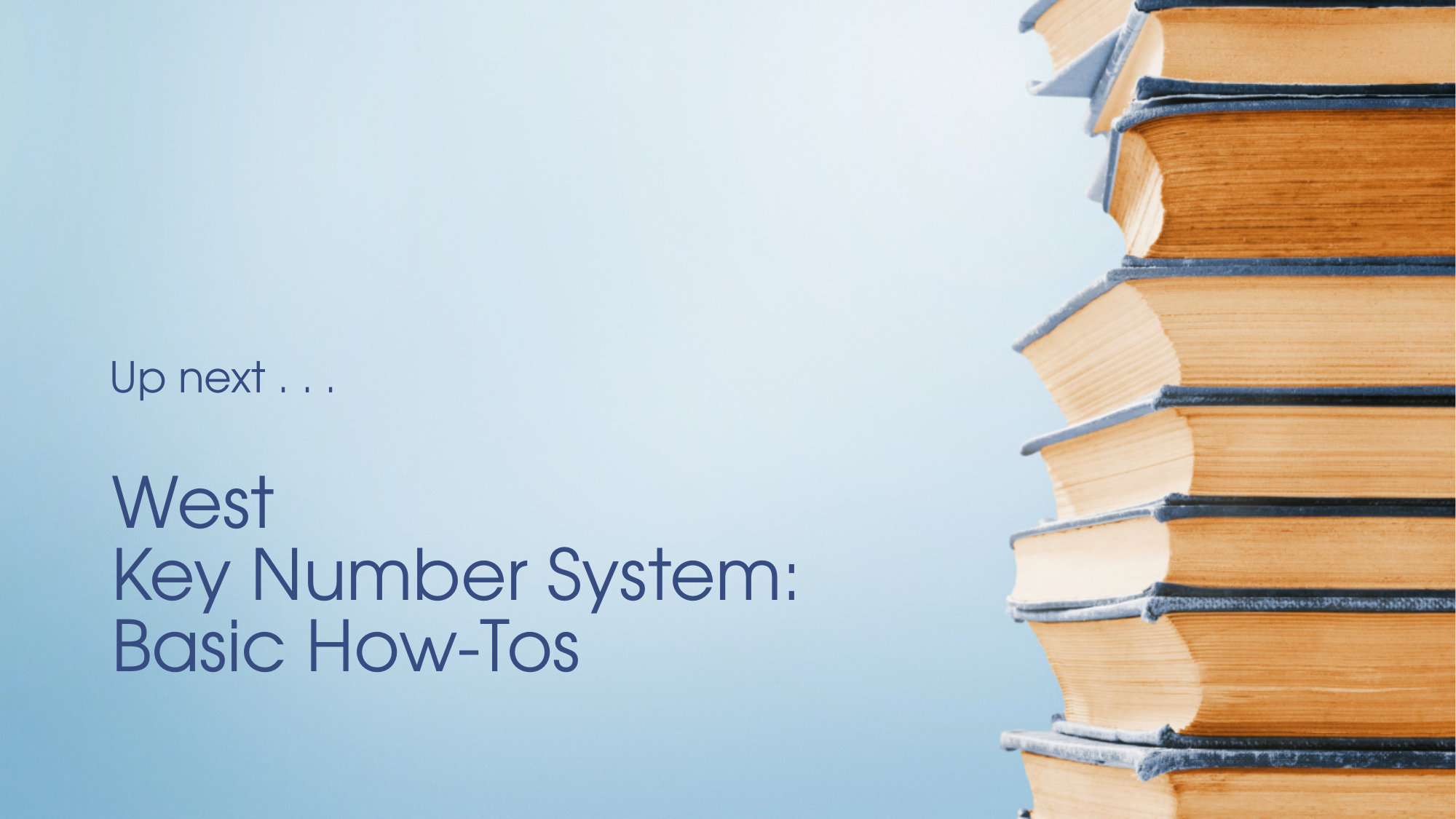

Up next . . .
# West Key Number System: Basic How-Tos